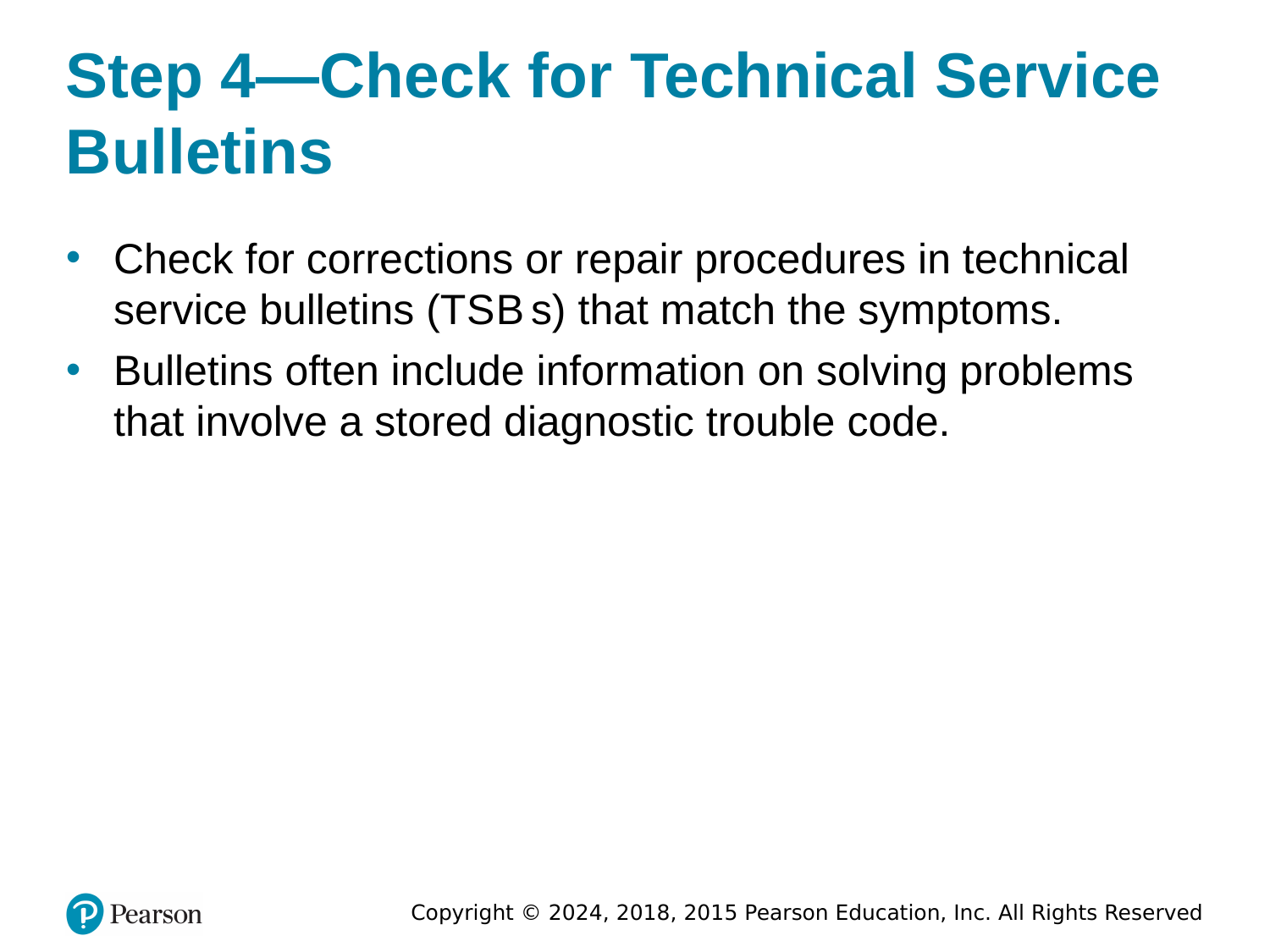

# Step 4—Check for Technical Service Bulletins
Check for corrections or repair procedures in technical service bulletins (T S B s) that match the symptoms.
Bulletins often include information on solving problems that involve a stored diagnostic trouble code.